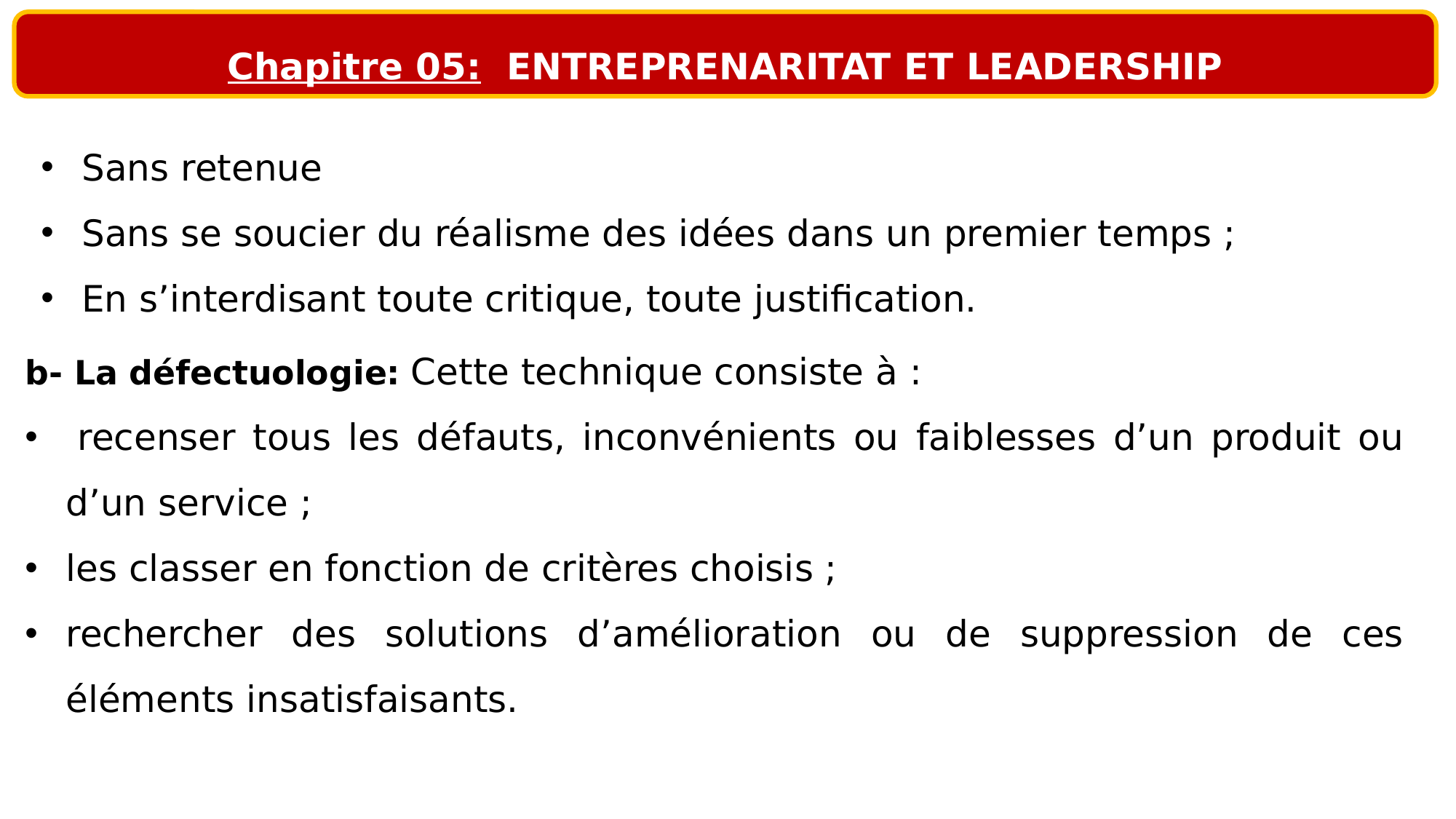

Chapitre 05:  ENTREPRENARITAT ET LEADERSHIP
Sans retenue
Sans se soucier du réalisme des idées dans un premier temps ;
En s’interdisant toute critique, toute justification.
b- La défectuologie: Cette technique consiste à :
 recenser tous les défauts, inconvénients ou faiblesses d’un produit ou d’un service ;
les classer en fonction de critères choisis ;
rechercher des solutions d’amélioration ou de suppression de ces éléments insatisfaisants.